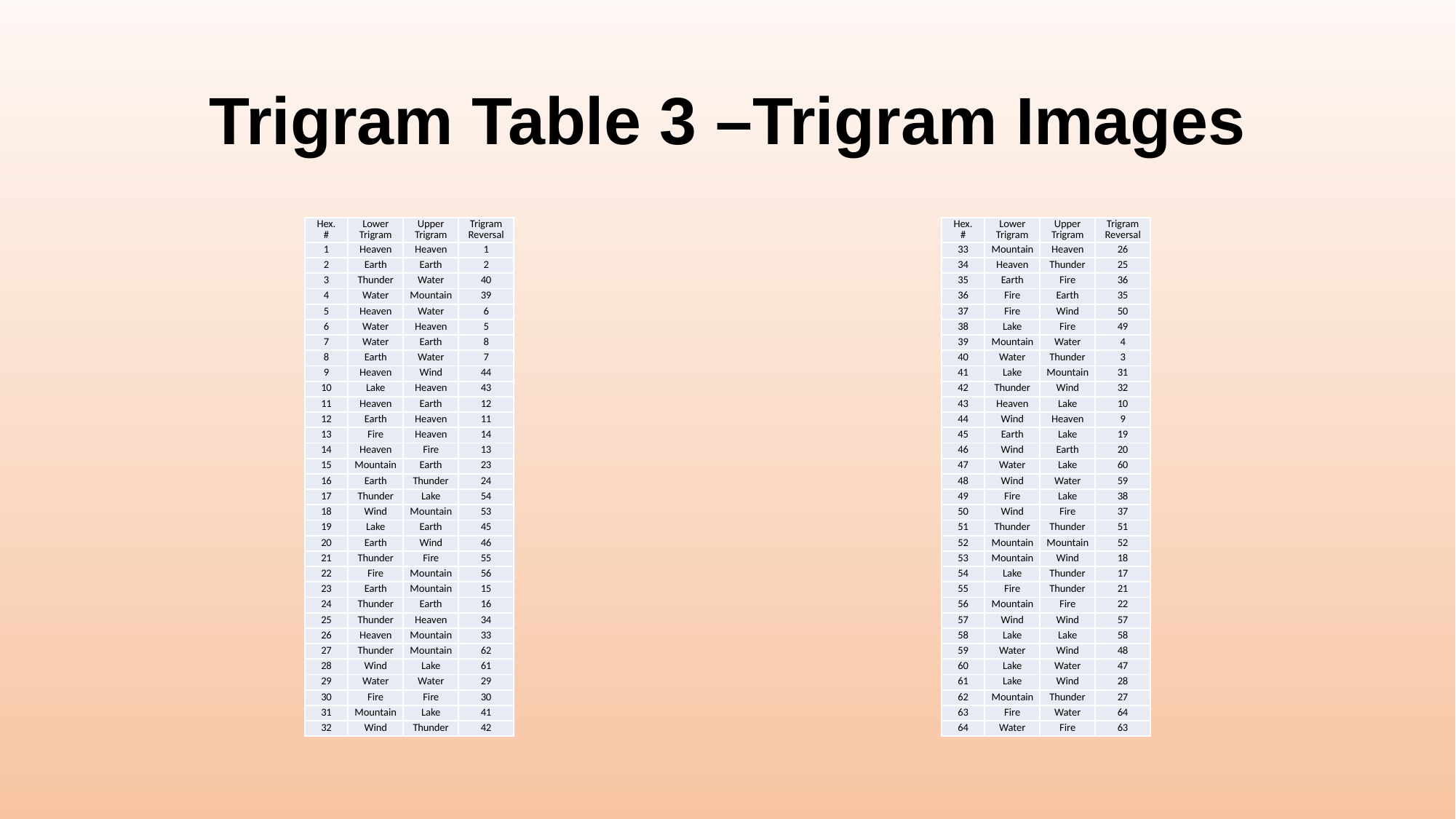

# Trigram Table 3 –Trigram Images
| Hex. # | Lower Trigram | Upper Trigram | Trigram Reversal |
| --- | --- | --- | --- |
| 1 | Heaven | Heaven | 1 |
| 2 | Earth | Earth | 2 |
| 3 | Thunder | Water | 40 |
| 4 | Water | Mountain | 39 |
| 5 | Heaven | Water | 6 |
| 6 | Water | Heaven | 5 |
| 7 | Water | Earth | 8 |
| 8 | Earth | Water | 7 |
| 9 | Heaven | Wind | 44 |
| 10 | Lake | Heaven | 43 |
| 11 | Heaven | Earth | 12 |
| 12 | Earth | Heaven | 11 |
| 13 | Fire | Heaven | 14 |
| 14 | Heaven | Fire | 13 |
| 15 | Mountain | Earth | 23 |
| 16 | Earth | Thunder | 24 |
| 17 | Thunder | Lake | 54 |
| 18 | Wind | Mountain | 53 |
| 19 | Lake | Earth | 45 |
| 20 | Earth | Wind | 46 |
| 21 | Thunder | Fire | 55 |
| 22 | Fire | Mountain | 56 |
| 23 | Earth | Mountain | 15 |
| 24 | Thunder | Earth | 16 |
| 25 | Thunder | Heaven | 34 |
| 26 | Heaven | Mountain | 33 |
| 27 | Thunder | Mountain | 62 |
| 28 | Wind | Lake | 61 |
| 29 | Water | Water | 29 |
| 30 | Fire | Fire | 30 |
| 31 | Mountain | Lake | 41 |
| 32 | Wind | Thunder | 42 |
| Hex. # | Lower Trigram | Upper Trigram | Trigram Reversal |
| --- | --- | --- | --- |
| 33 | Mountain | Heaven | 26 |
| 34 | Heaven | Thunder | 25 |
| 35 | Earth | Fire | 36 |
| 36 | Fire | Earth | 35 |
| 37 | Fire | Wind | 50 |
| 38 | Lake | Fire | 49 |
| 39 | Mountain | Water | 4 |
| 40 | Water | Thunder | 3 |
| 41 | Lake | Mountain | 31 |
| 42 | Thunder | Wind | 32 |
| 43 | Heaven | Lake | 10 |
| 44 | Wind | Heaven | 9 |
| 45 | Earth | Lake | 19 |
| 46 | Wind | Earth | 20 |
| 47 | Water | Lake | 60 |
| 48 | Wind | Water | 59 |
| 49 | Fire | Lake | 38 |
| 50 | Wind | Fire | 37 |
| 51 | Thunder | Thunder | 51 |
| 52 | Mountain | Mountain | 52 |
| 53 | Mountain | Wind | 18 |
| 54 | Lake | Thunder | 17 |
| 55 | Fire | Thunder | 21 |
| 56 | Mountain | Fire | 22 |
| 57 | Wind | Wind | 57 |
| 58 | Lake | Lake | 58 |
| 59 | Water | Wind | 48 |
| 60 | Lake | Water | 47 |
| 61 | Lake | Wind | 28 |
| 62 | Mountain | Thunder | 27 |
| 63 | Fire | Water | 64 |
| 64 | Water | Fire | 63 |